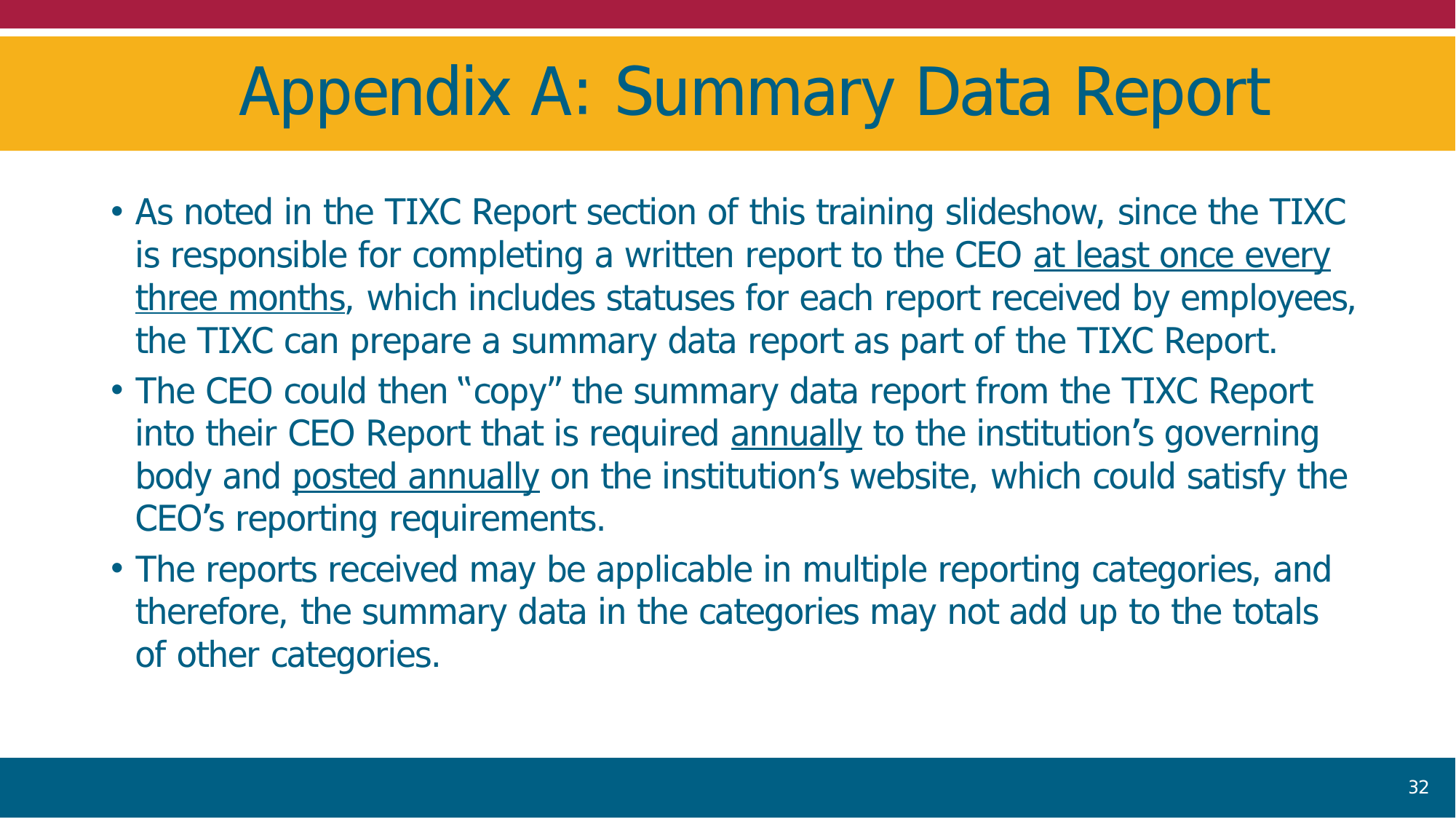

# Appendix A: Summary Data Report
As noted in the TIXC Report section of this training slideshow, since the TIXC is responsible for completing a written report to the CEO at least once every three months, which includes statuses for each report received by employees, the TIXC can prepare a summary data report as part of the TIXC Report.
The CEO could then “copy” the summary data report from the TIXC Report into their CEO Report that is required annually to the institution’s governing body and posted annually on the institution’s website, which could satisfy the CEO’s reporting requirements.
The reports received may be applicable in multiple reporting categories, and therefore, the summary data in the categories may not add up to the totals of other categories.
32